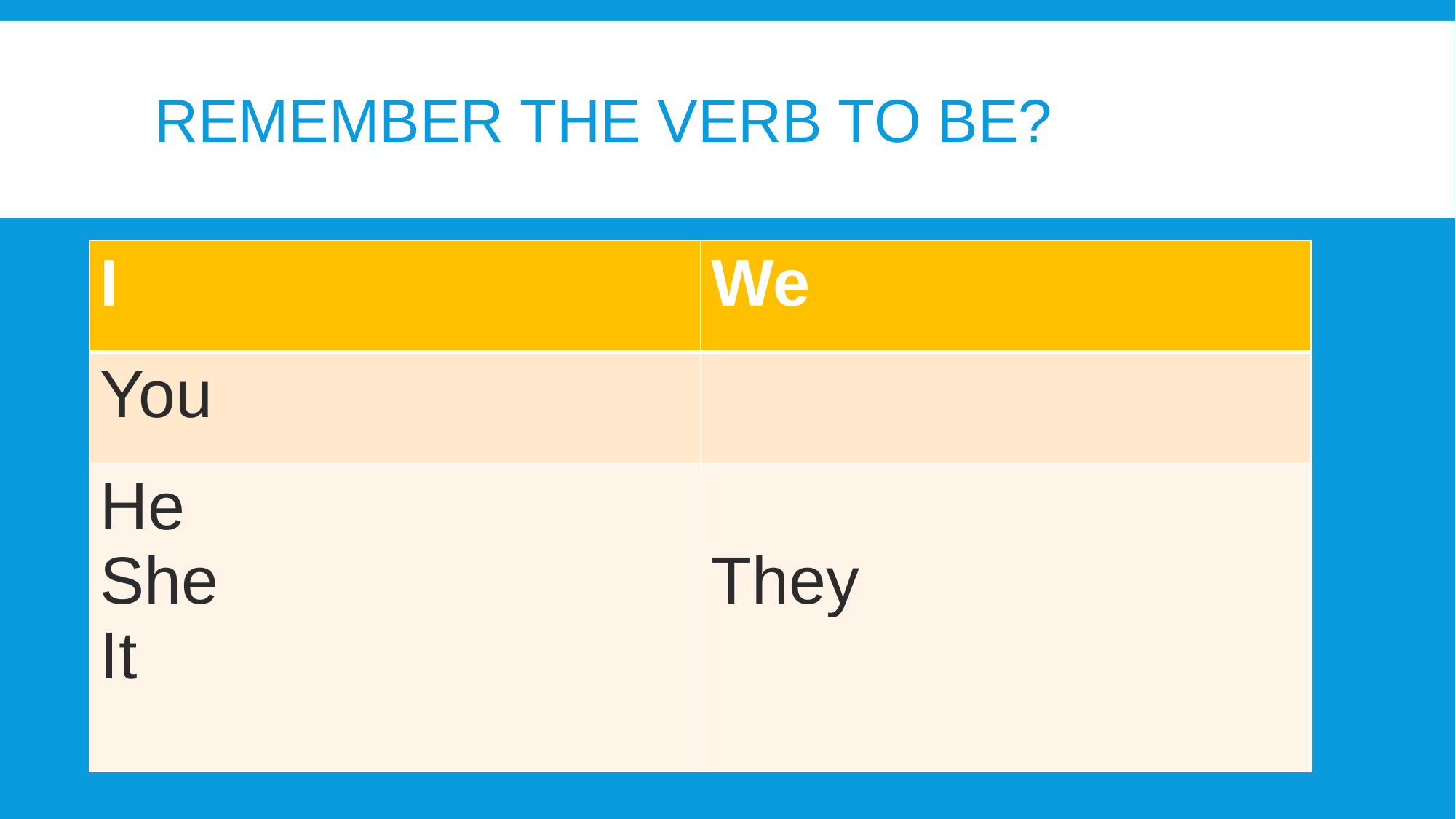

# Remember the verb to be?
| I | We |
| --- | --- |
| You |  |
| He She It | They |